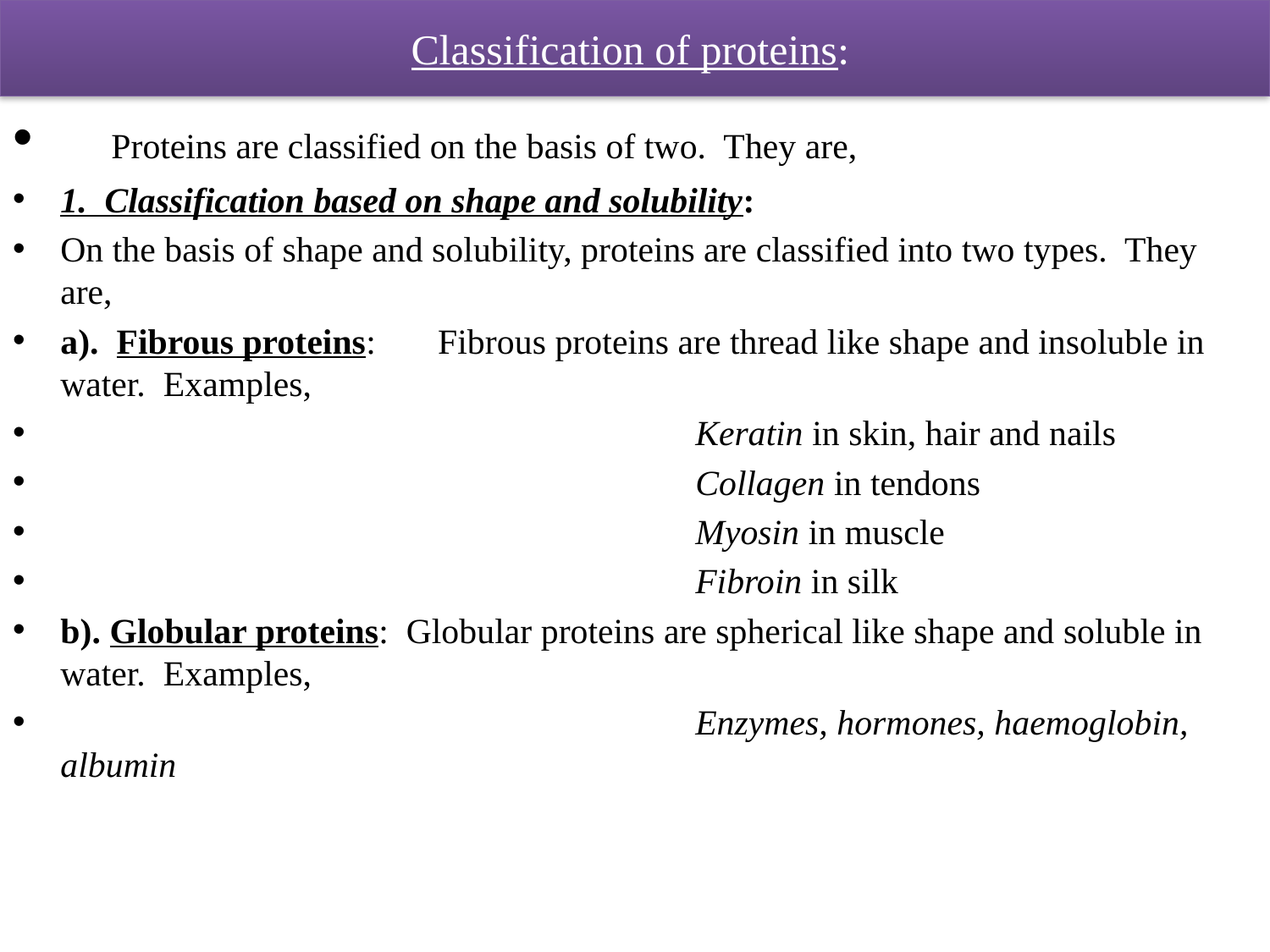

# Classification of proteins:
    Proteins are classified on the basis of two.  They are,
1.  Classification based on shape and solubility:
On the basis of shape and solubility, proteins are classified into two types.  They are,
a).  Fibrous proteins:       Fibrous proteins are thread like shape and insoluble in water.  Examples,
					Keratin in skin, hair and nails
					Collagen in tendons
					Myosin in muscle
					Fibroin in silk
b). Globular proteins:  Globular proteins are spherical like shape and soluble in water.  Examples,
					Enzymes, hormones, haemoglobin, albumin